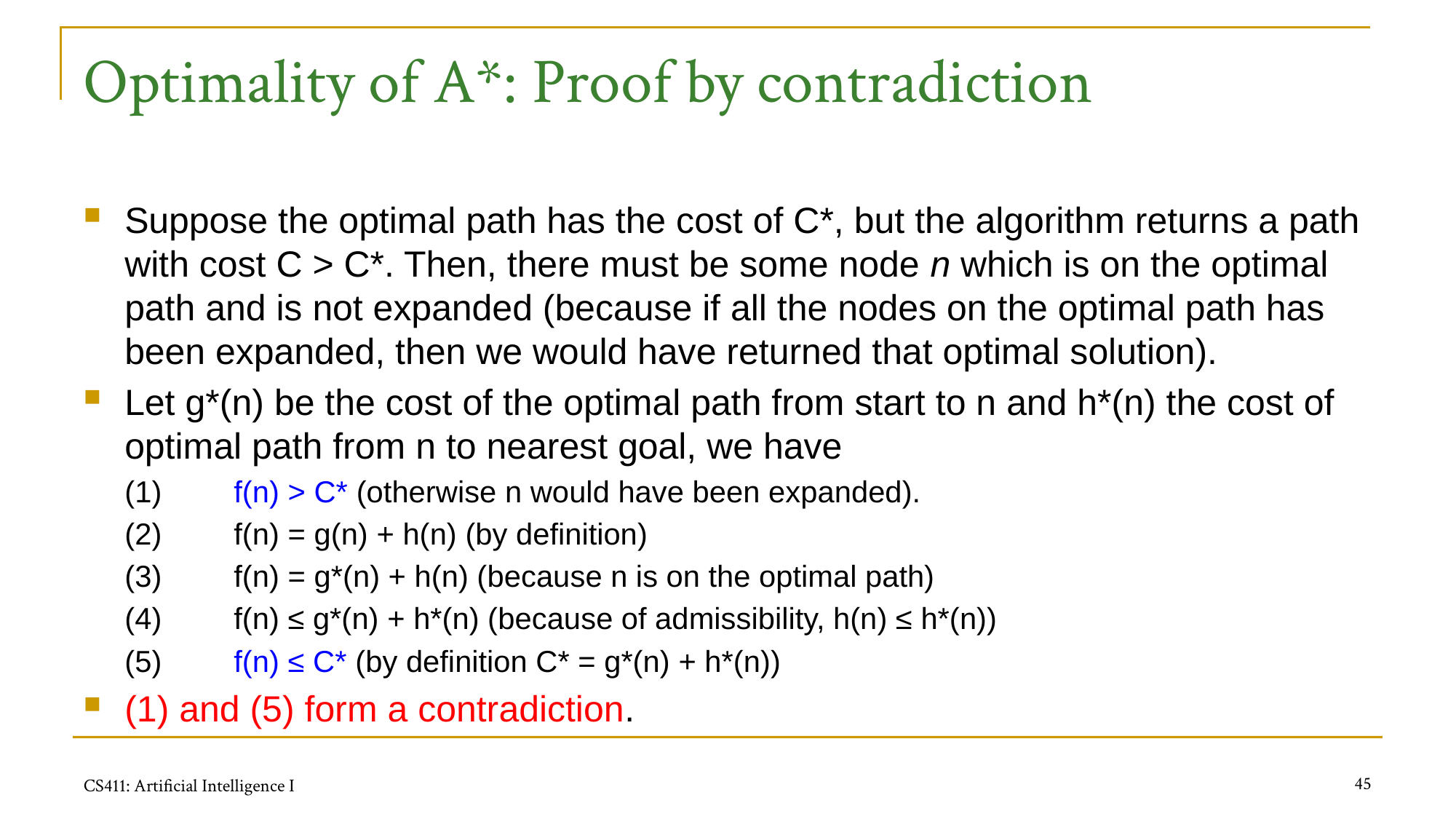

# Optimality of A*: Proof by contradiction
Suppose the optimal path has the cost of C*, but the algorithm returns a path with cost C > C*. Then, there must be some node n which is on the optimal path and is not expanded (because if all the nodes on the optimal path has been expanded, then we would have returned that optimal solution).
Let g*(n) be the cost of the optimal path from start to n and h*(n) the cost of optimal path from n to nearest goal, we have
(1) 	f(n) > C* (otherwise n would have been expanded).
(2) 	f(n) = g(n) + h(n) (by definition)
(3) 	f(n) = g*(n) + h(n) (because n is on the optimal path)
(4) 	f(n) ≤ g*(n) + h*(n) (because of admissibility, h(n) ≤ h*(n))
(5) 	f(n) ≤ C* (by definition C* = g*(n) + h*(n))
(1) and (5) form a contradiction.
45
CS411: Artificial Intelligence I